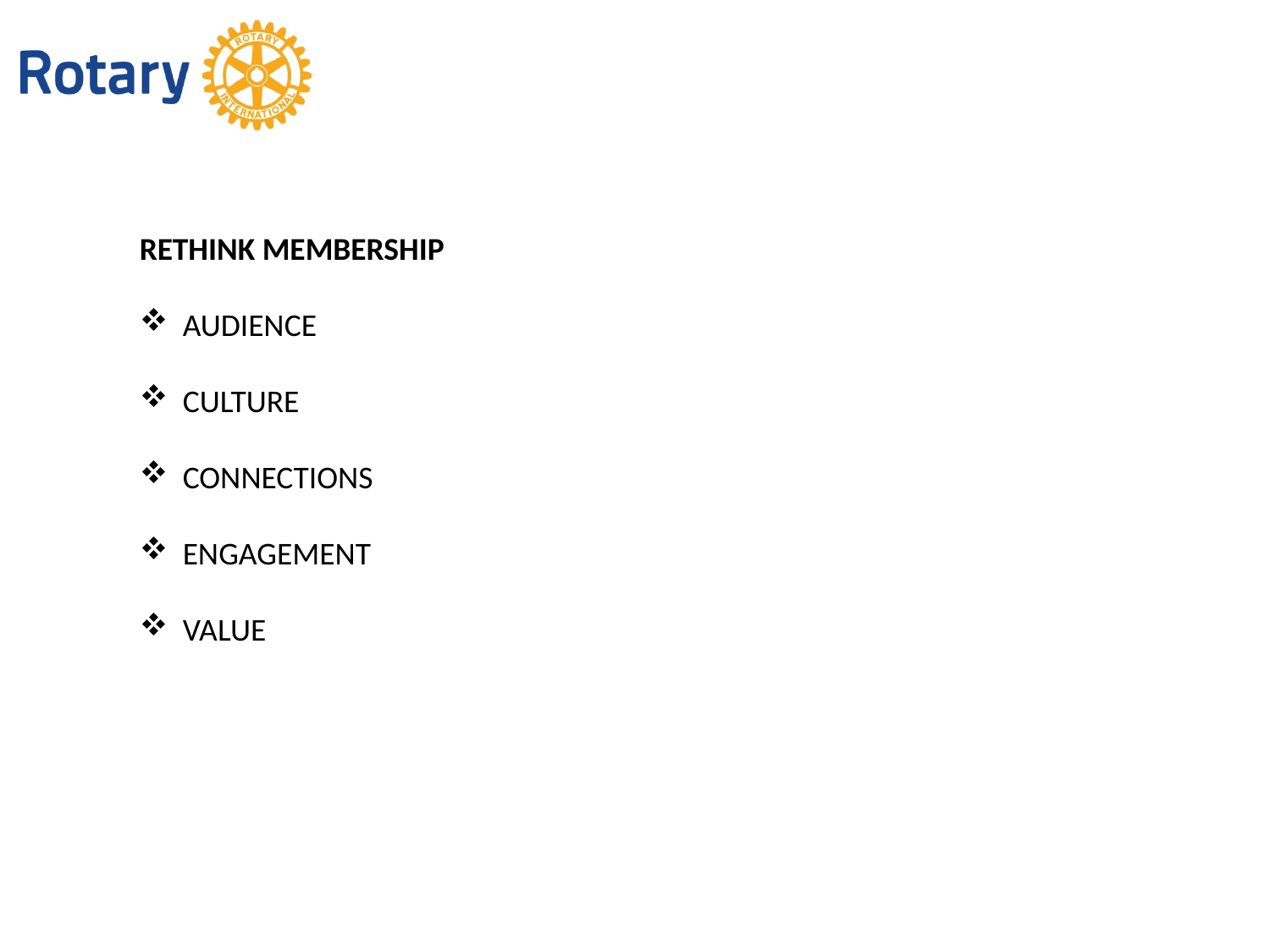

RETHINK MEMBERSHIP

  AUDIENCE

  CULTURE

  CONNECTIONS

  ENGAGEMENT

  VALUE